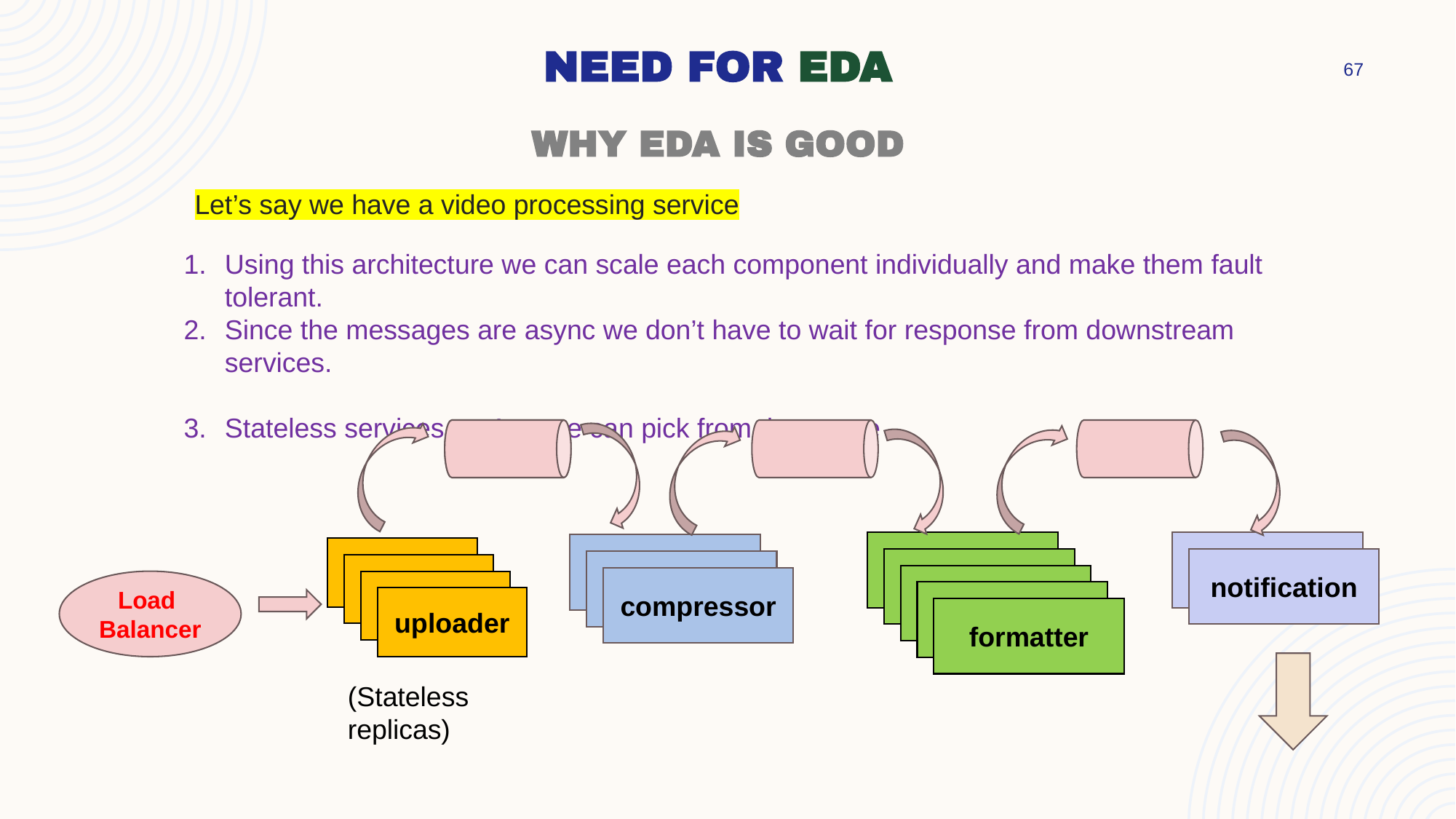

67
# NEED FOR EDA Why EDA iS good
Let’s say we have a video processing service
Using this architecture we can scale each component individually and make them fault tolerant.
Since the messages are async we don’t have to wait for response from downstream services.

Stateless services => Anyone can pick from the queue

formatter
notification
compressor
uploader
formatter
notification
compressor
uploader
formatter
compressor
Load
Balancer
uploader
formatter
uploader

formatter

(Stateless replicas)